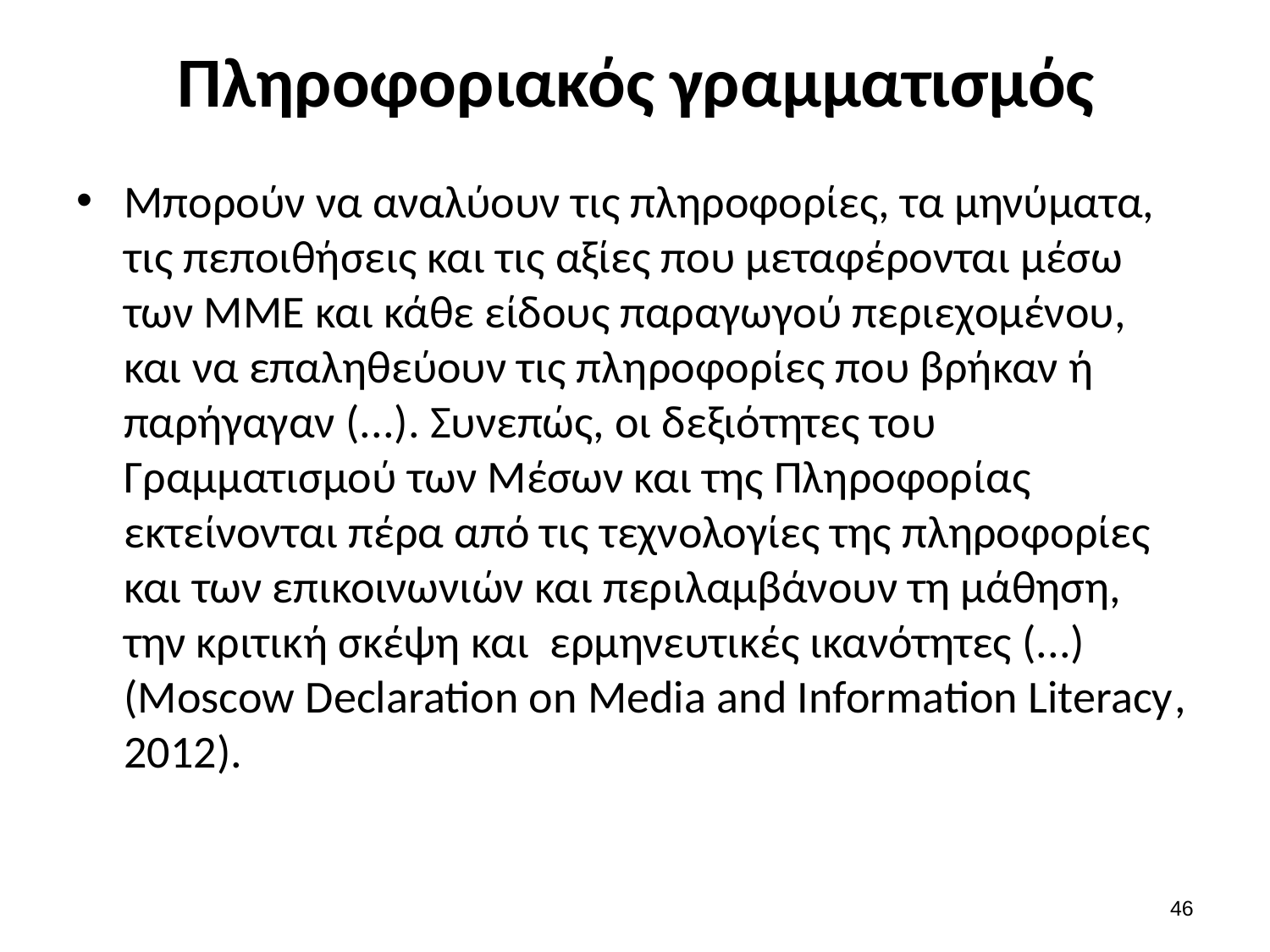

# Πληροφοριακός γραμματισμός
Μπορούν να αναλύουν τις πληροφορίες, τα μηνύματα, τις πεποιθήσεις και τις αξίες που μεταφέρονται μέσω των ΜΜΕ και κάθε είδους παραγωγού περιεχομένου, και να επαληθεύουν τις πληροφορίες που βρήκαν ή παρήγαγαν (...). Συνεπώς, οι δεξιότητες του Γραμματισμού των Μέσων και της Πληροφορίας εκτείνονται πέρα από τις τεχνολογίες της πληροφορίες και των επικοινωνιών και περιλαμβάνουν τη μάθηση, την κριτική σκέψη και  ερμηνευτικές ικανότητες (...) (Moscow Declaration on Media and Information Literacy, 2012).

46